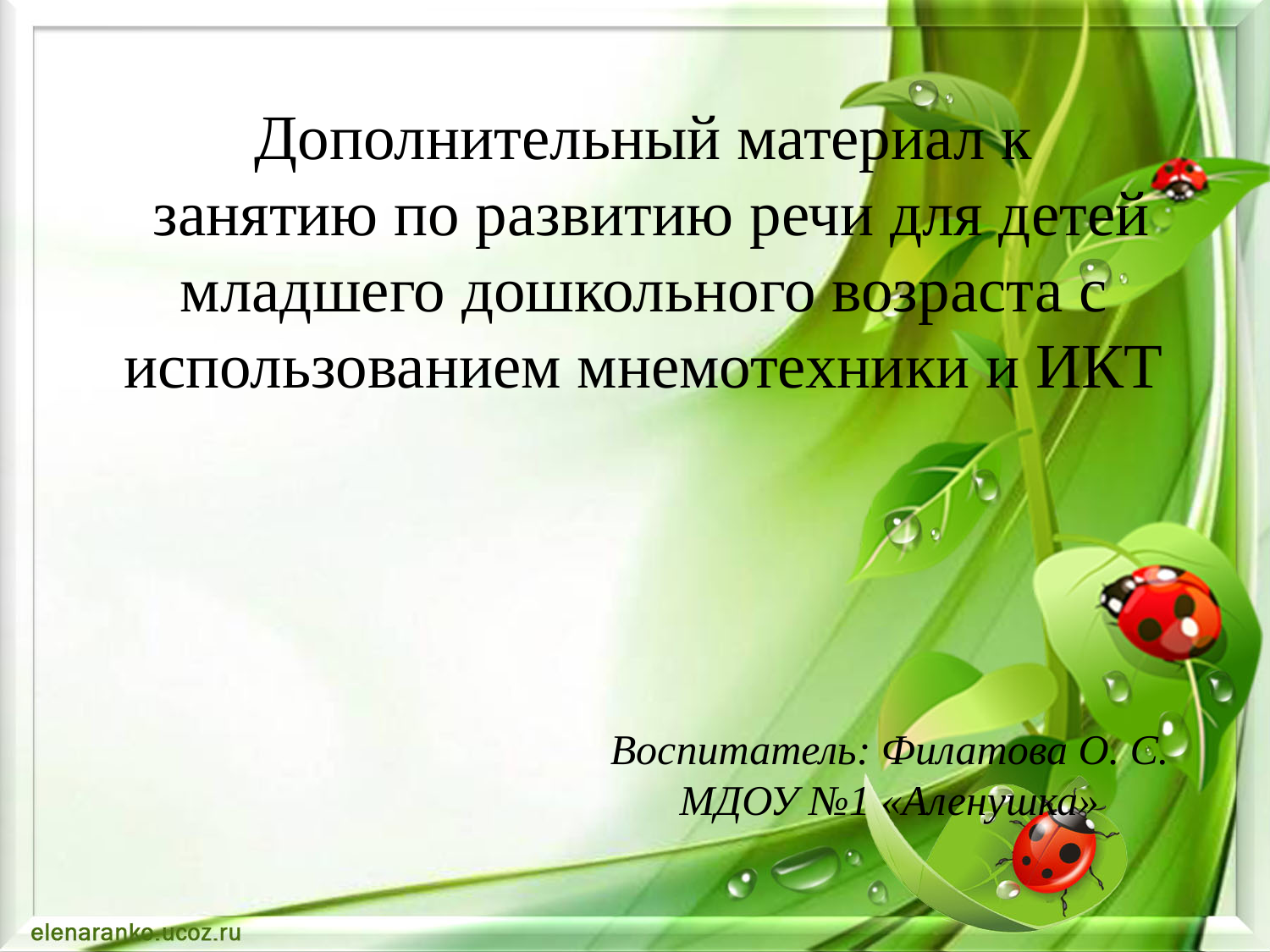

# Дополнительный материал к занятию по развитию речи для детей младшего дошкольного возраста с использованием мнемотехники и ИКТ
Воспитатель: Филатова О. С. МДОУ №1 «Аленушка»